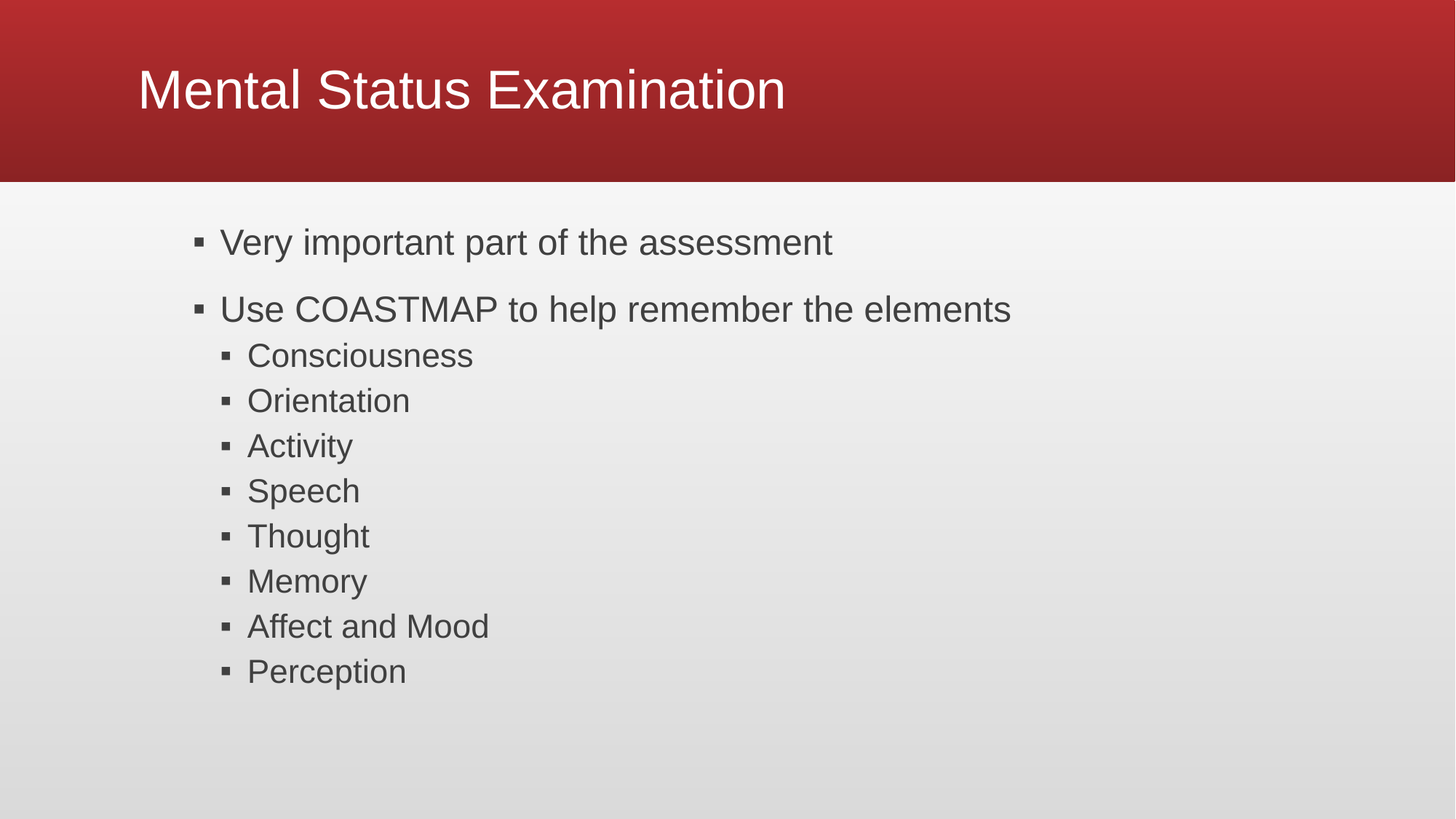

# Mental Status Examination
Very important part of the assessment
Use COASTMAP to help remember the elements
Consciousness
Orientation
Activity
Speech
Thought
Memory
Affect and Mood
Perception